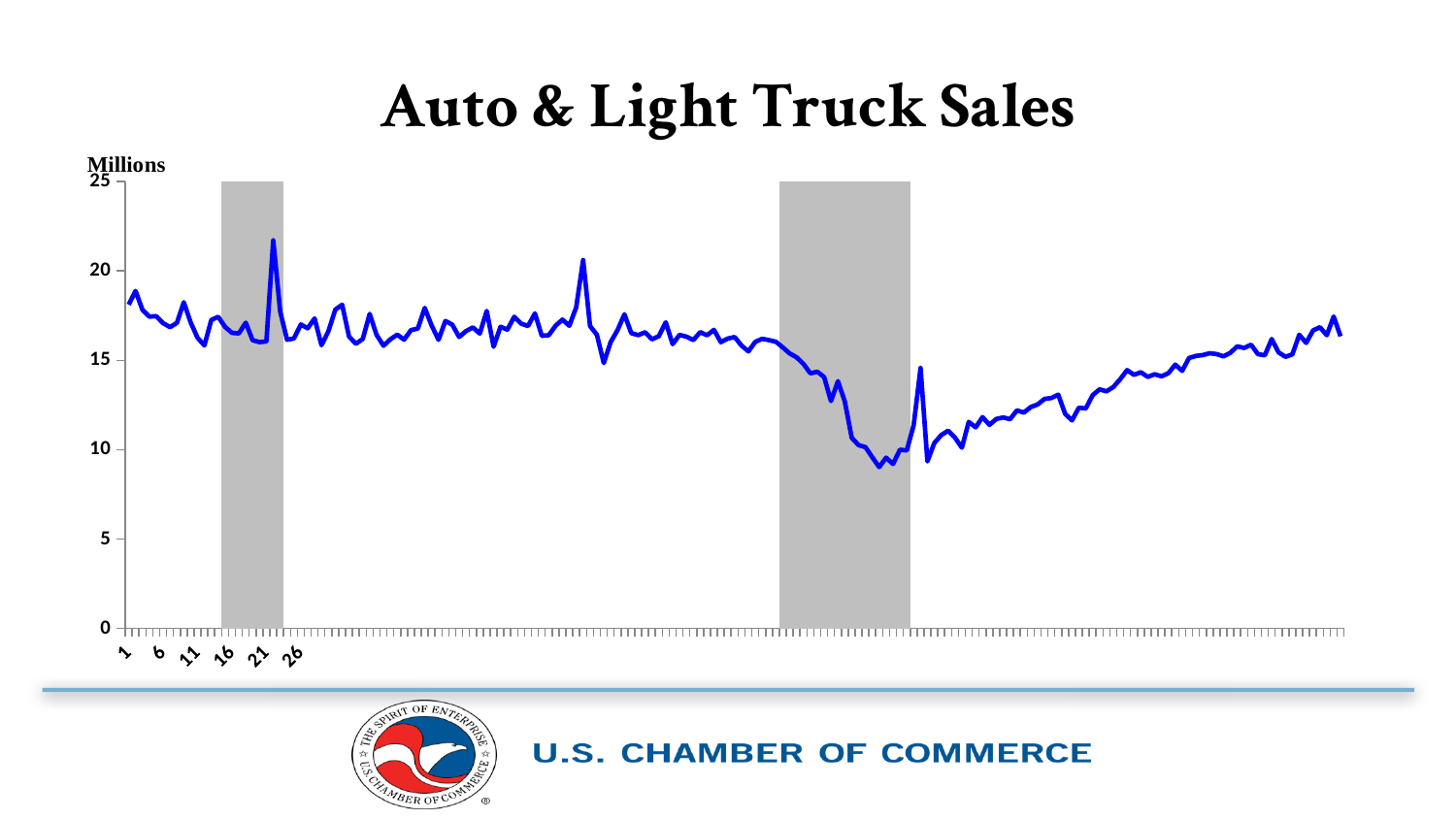

# Auto & Light Truck Sales

### Chart

| Category |  |  |
|---|---|---|